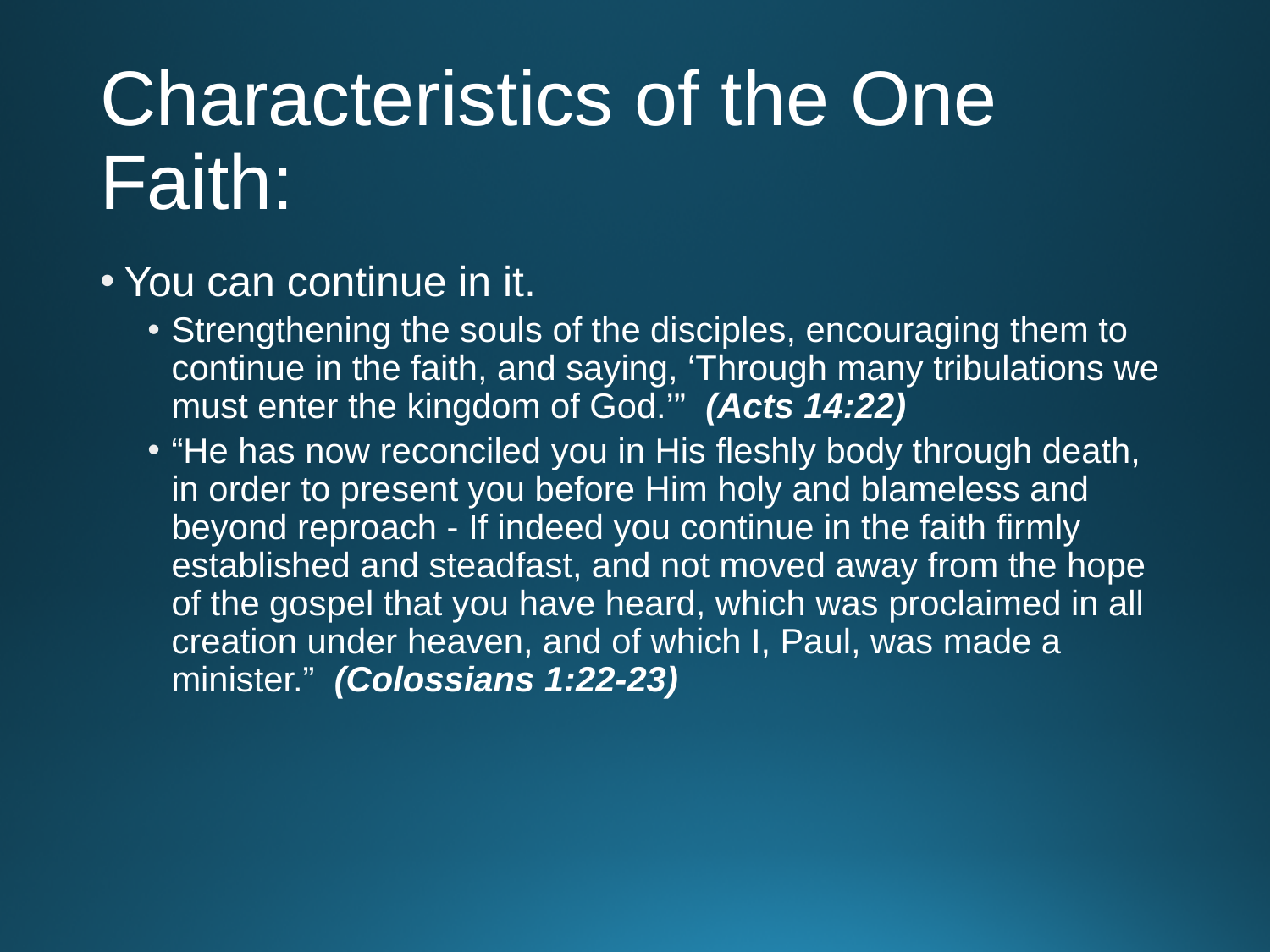

# Characteristics of the One Faith:
You can continue in it.
Strengthening the souls of the disciples, encouraging them to continue in the faith, and saying, ‘Through many tribulations we must enter the kingdom of God.’”  (Acts 14:22)
“He has now reconciled you in His fleshly body through death, in order to present you before Him holy and blameless and beyond reproach - If indeed you continue in the faith firmly established and steadfast, and not moved away from the hope of the gospel that you have heard, which was proclaimed in all creation under heaven, and of which I, Paul, was made a minister.”  (Colossians 1:22-23)